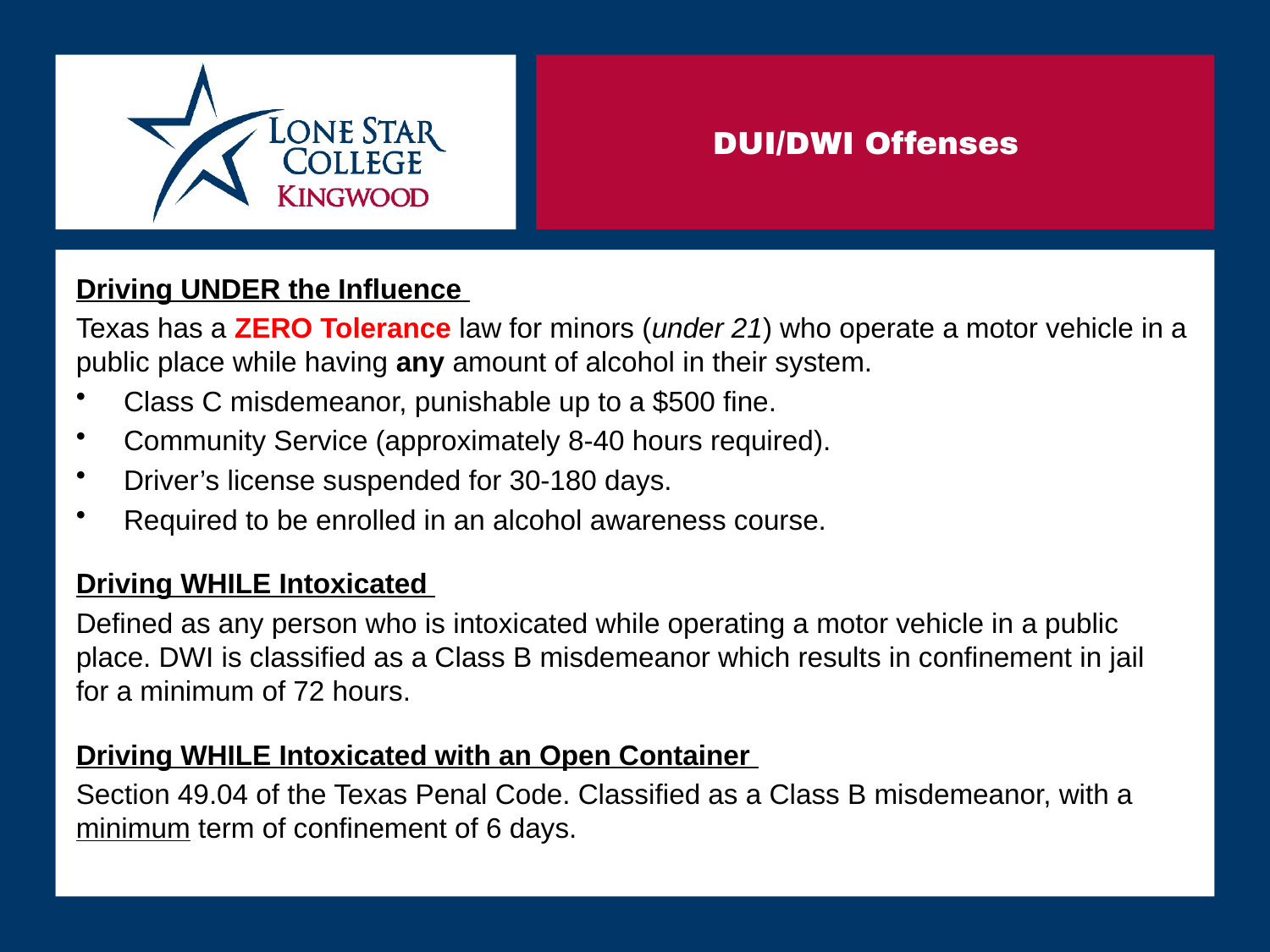

DUI/DWI Offenses
Driving UNDER the Influence
Texas has a ZERO Tolerance law for minors (under 21) who operate a motor vehicle in a public place while having any amount of alcohol in their system.
Class C misdemeanor, punishable up to a $500 fine.
Community Service (approximately 8-40 hours required).
Driver’s license suspended for 30-180 days.
Required to be enrolled in an alcohol awareness course.

Driving WHILE Intoxicated
Defined as any person who is intoxicated while operating a motor vehicle in a public place. DWI is classified as a Class B misdemeanor which results in confinement in jail  for a minimum of 72 hours.

Driving WHILE Intoxicated with an Open Container
Section 49.04 of the Texas Penal Code. Classified as a Class B misdemeanor, with a minimum term of confinement of 6 days.